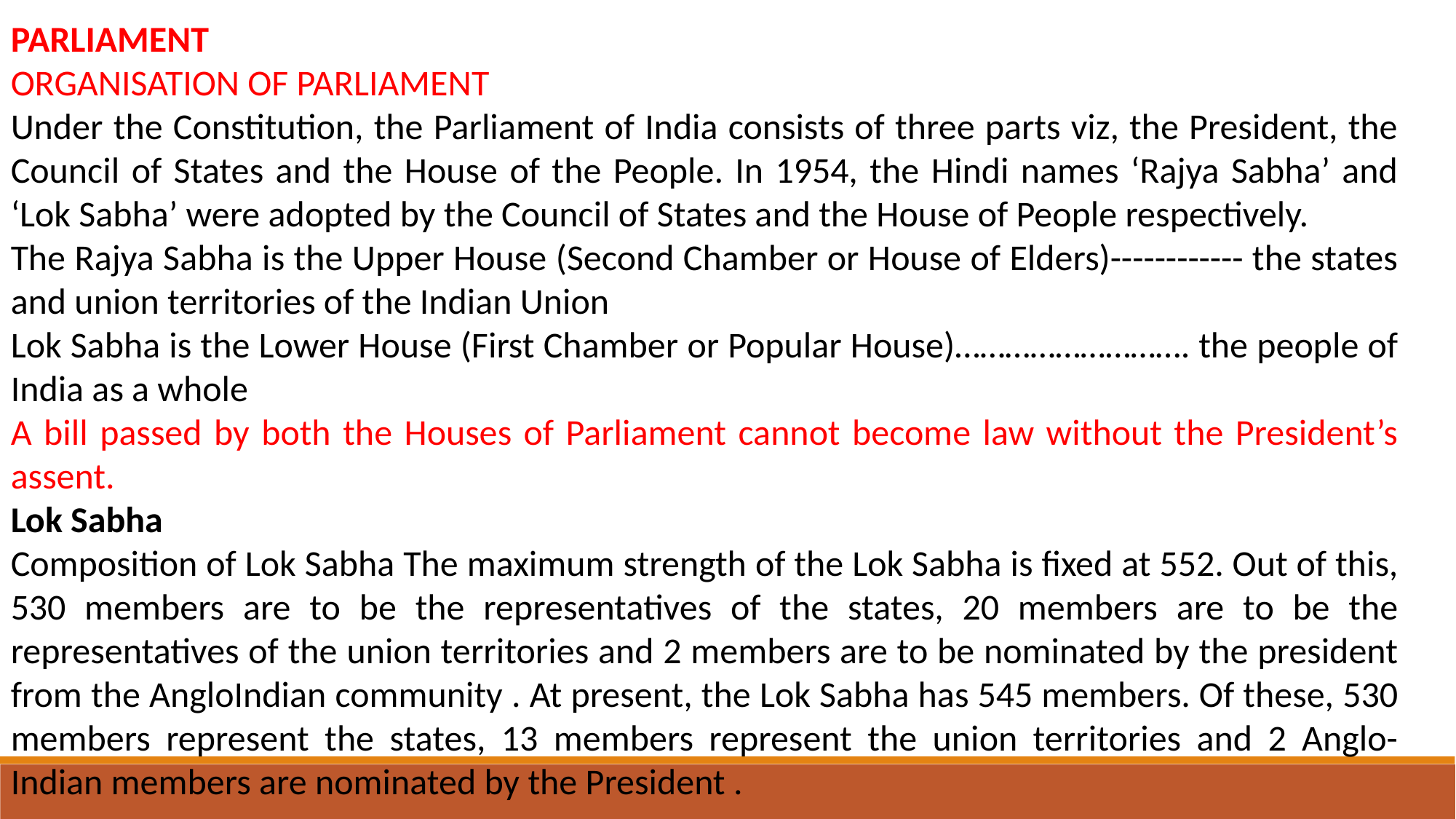

PARLIAMENT
ORGANISATION OF PARLIAMENT
Under the Constitution, the Parliament of India consists of three parts viz, the President, the Council of States and the House of the People. In 1954, the Hindi names ‘Rajya Sabha’ and ‘Lok Sabha’ were adopted by the Council of States and the House of People respectively.
The Rajya Sabha is the Upper House (Second Chamber or House of Elders)------------ the states and union territories of the Indian Union
Lok Sabha is the Lower House (First Chamber or Popular House)………………………. the people of India as a whole
A bill passed by both the Houses of Parliament cannot become law without the President’s assent.
Lok Sabha
Composition of Lok Sabha The maximum strength of the Lok Sabha is fixed at 552. Out of this, 530 members are to be the representatives of the states, 20 members are to be the representatives of the union territories and 2 members are to be nominated by the president from the AngloIndian community . At present, the Lok Sabha has 545 members. Of these, 530 members represent the states, 13 members represent the union territories and 2 Anglo-Indian members are nominated by the President .